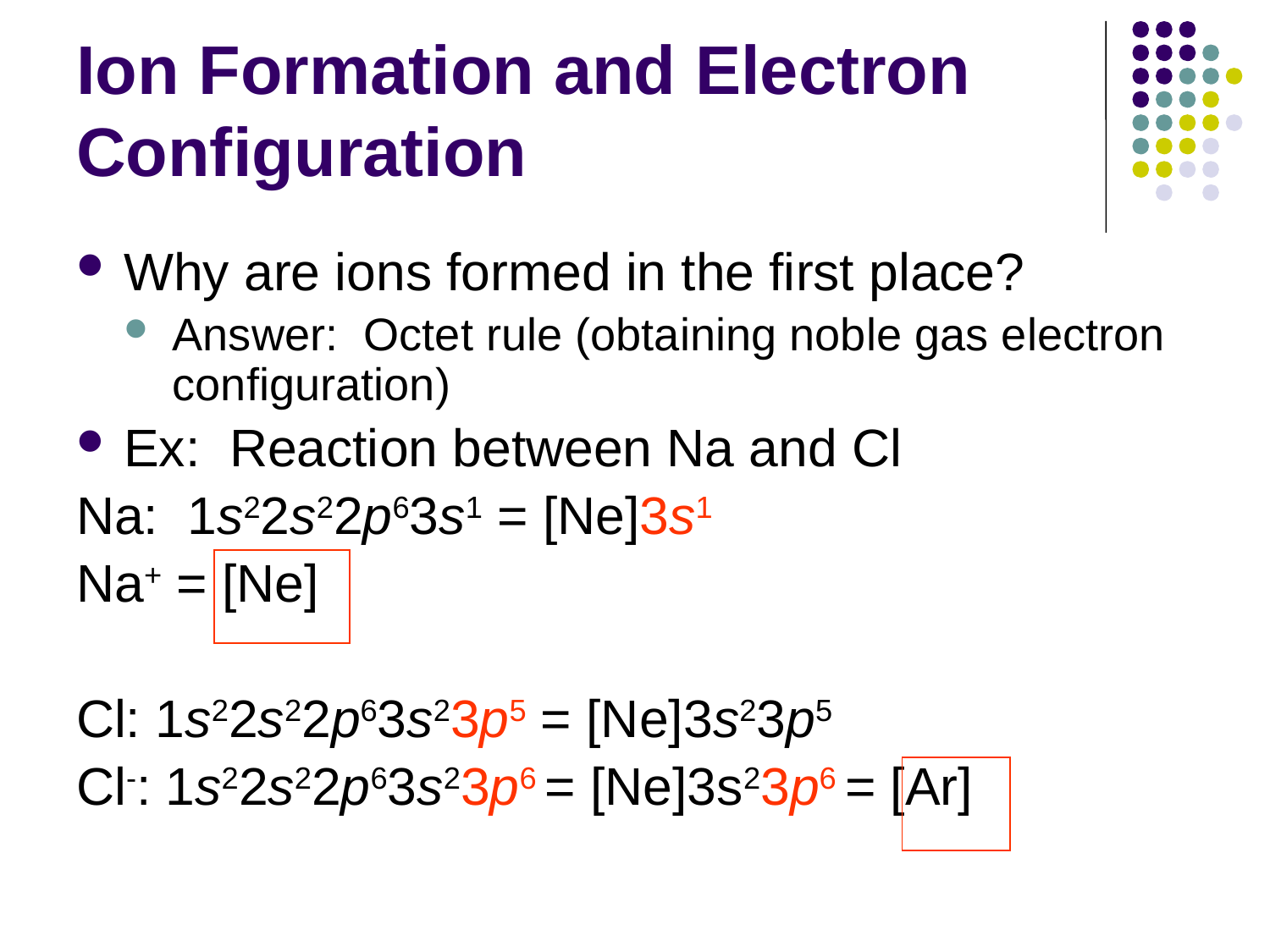

# Ion Formation and Electron Configuration
Why are ions formed in the first place?
Answer:  Octet rule (obtaining noble gas electron configuration)
Ex:  Reaction between Na and Cl
Na:  1s22s22p63s1 = [Ne]3s1
Na+ = [Ne]

Cl: 1s22s22p63s23p5 = [Ne]3s23p5
Cl-: 1s22s22p63s23p6 = [Ne]3s23p6 = [Ar]